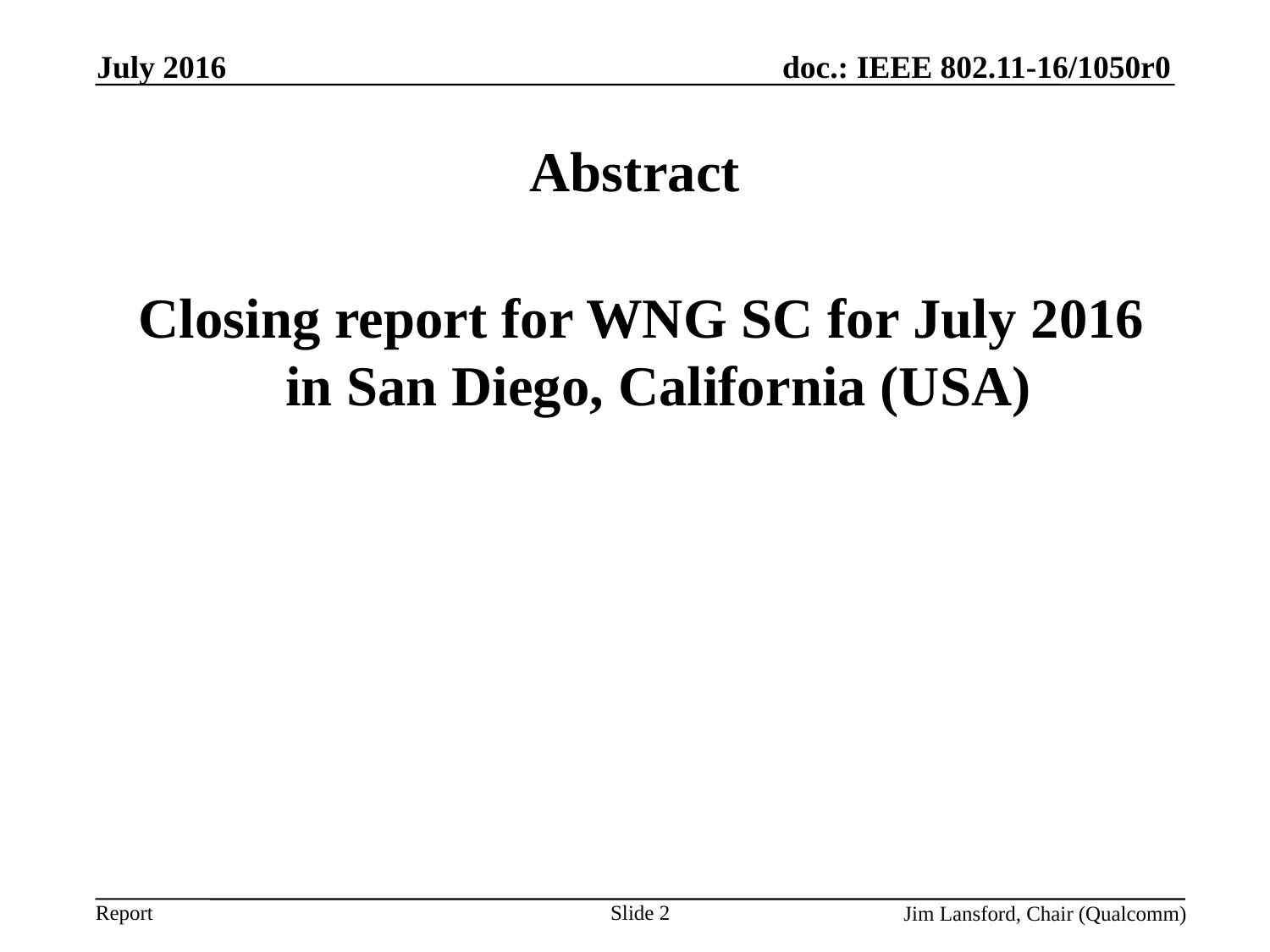

July 2016
# Abstract
 Closing report for WNG SC for July 2016 in San Diego, California (USA)
Slide 2
Jim Lansford, Chair (Qualcomm)